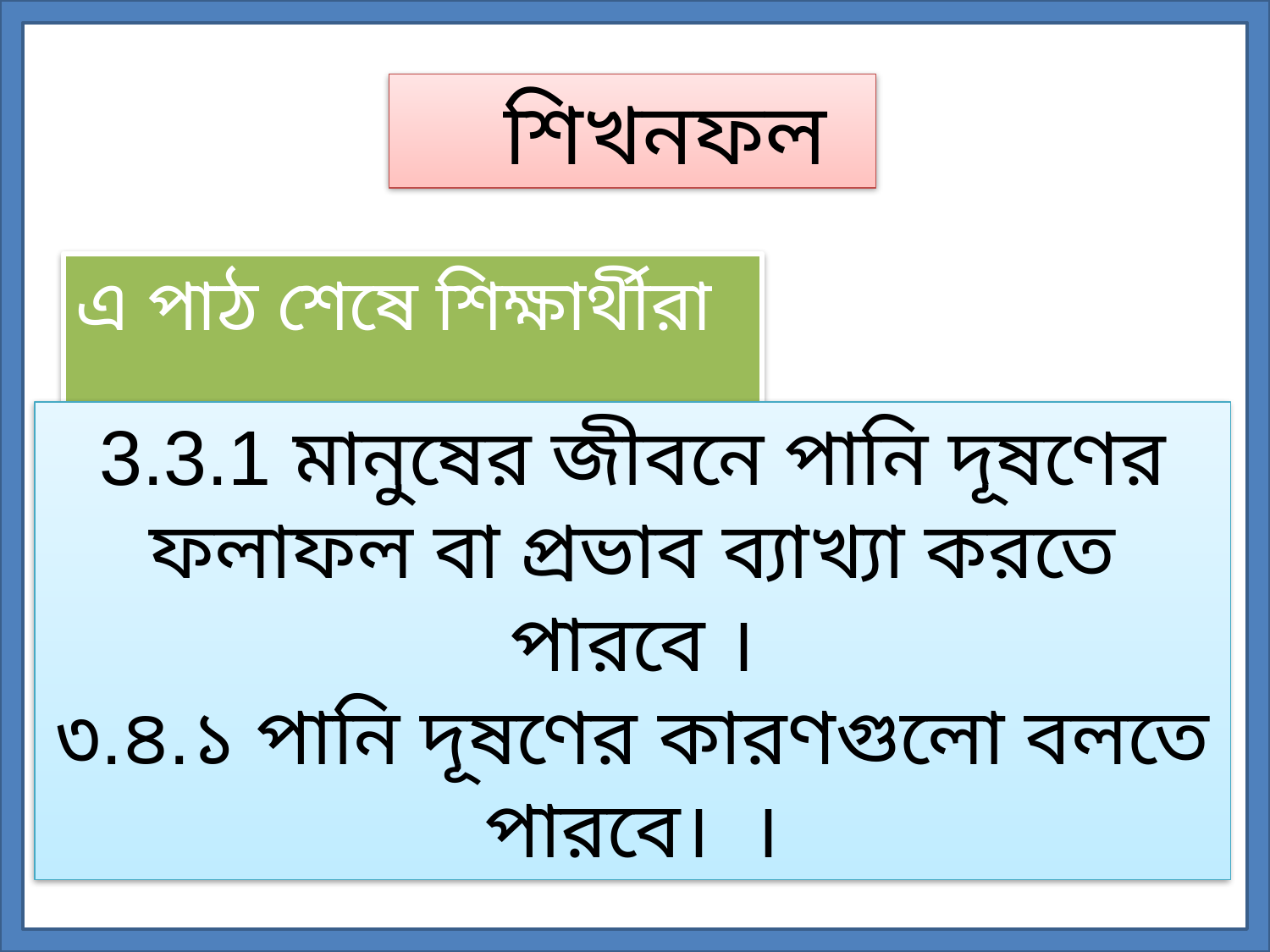

শিখনফল
এ পাঠ শেষে শিক্ষার্থীরা …
3.3.1 মানুষের জীবনে পানি দূষণের ফলাফল বা প্রভাব ব্যাখ্যা করতে পারবে ।
৩.৪.১ পানি দূষণের কারণগুলো বলতে পারবে।  ।